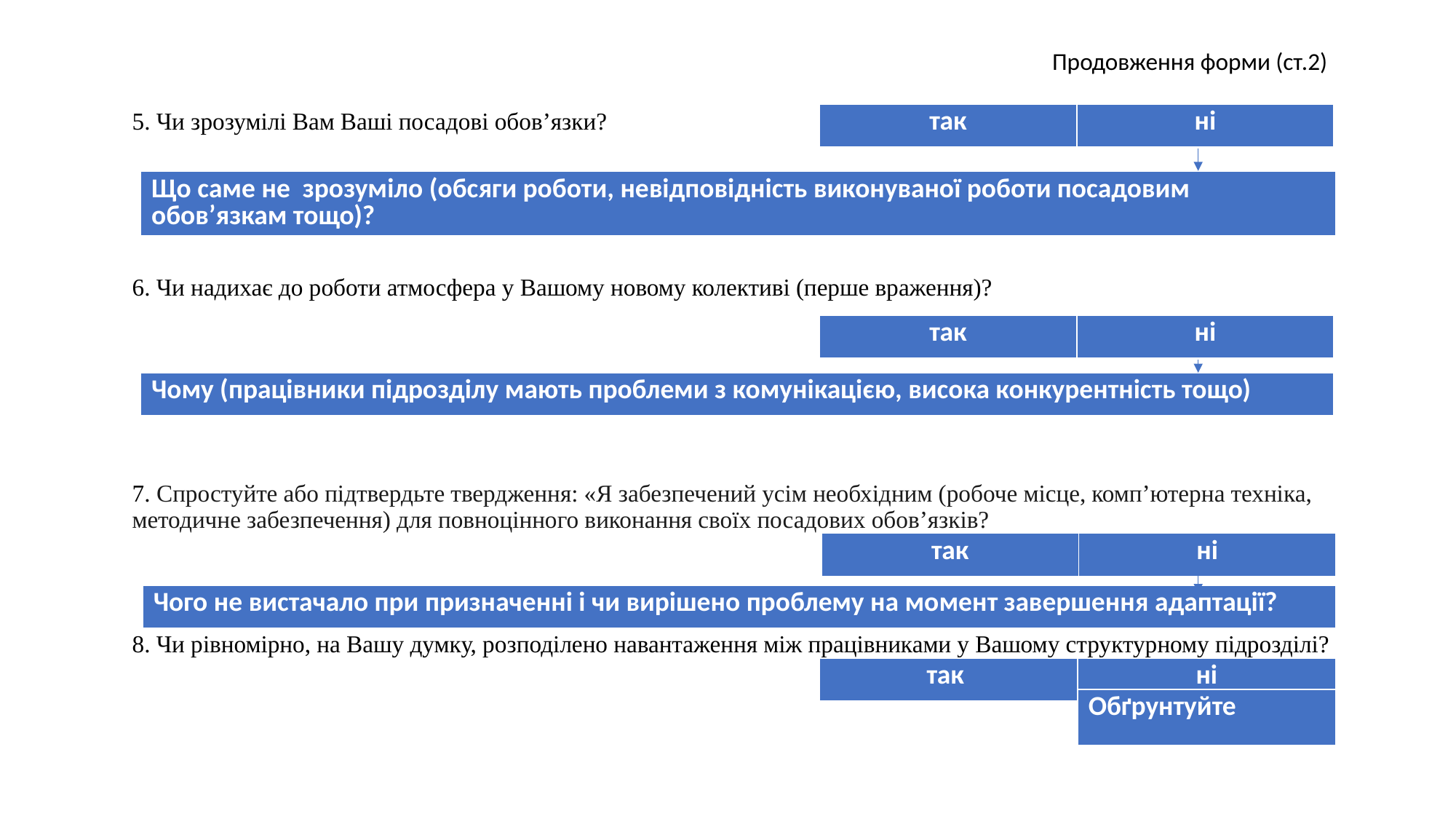

# Продовження форми (ст.2)
5. Чи зрозумілі Вам Ваші посадові обов’язки?

6. Чи надихає до роботи атмосфера у Вашому новому колективі (перше враження)?

7. Спростуйте або підтвердьте твердження: «Я забезпечений усім необхідним (робоче місце, комп’ютерна техніка, методичне забезпечення) для повноцінного виконання своїх посадових обов’язків?

8. Чи рівномірно, на Вашу думку, розподілено навантаження між працівниками у Вашому структурному підрозділі?
| так | ні |
| --- | --- |
| Що саме не зрозуміло (обсяги роботи, невідповідність виконуваної роботи посадовим обов’язкам тощо)? |
| --- |
| так | ні |
| --- | --- |
| Чому (працівники підрозділу мають проблеми з комунікацією, висока конкурентність тощо) |
| --- |
| так | ні |
| --- | --- |
| Чого не вистачало при призначенні і чи вирішено проблему на момент завершення адаптації? |
| --- |
| так | ні |
| --- | --- |
| Обґрунтуйте |
| --- |